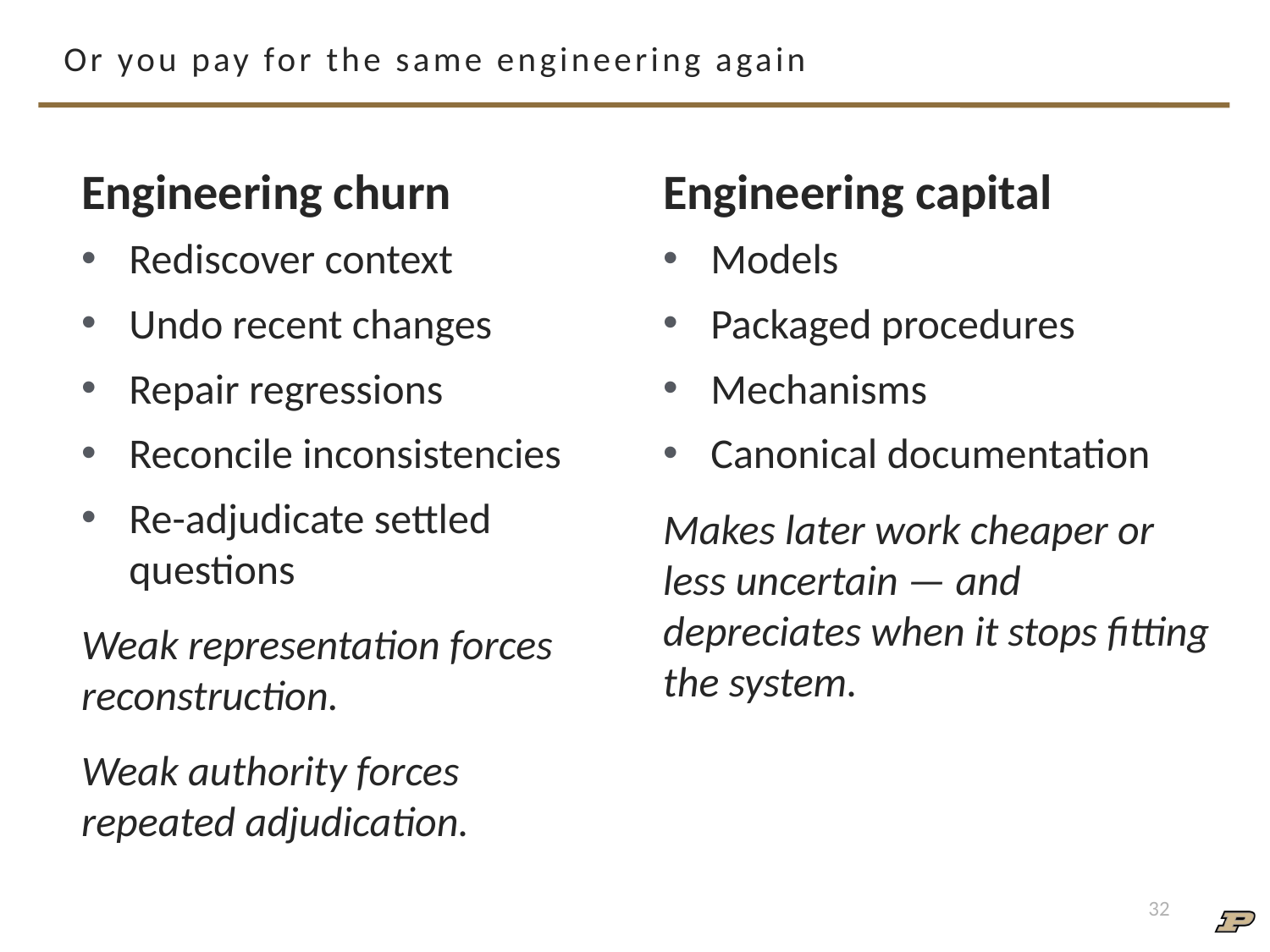

# Or you pay for the same engineering again
Engineering churn
Engineering capital
Rediscover context
Undo recent changes
Repair regressions
Reconcile inconsistencies
Re-adjudicate settled questions
Weak representation forces reconstruction.
Weak authority forces repeated adjudication.
Models
Packaged procedures
Mechanisms
Canonical documentation
Makes later work cheaper or less uncertain — and depreciates when it stops fitting the system.
32